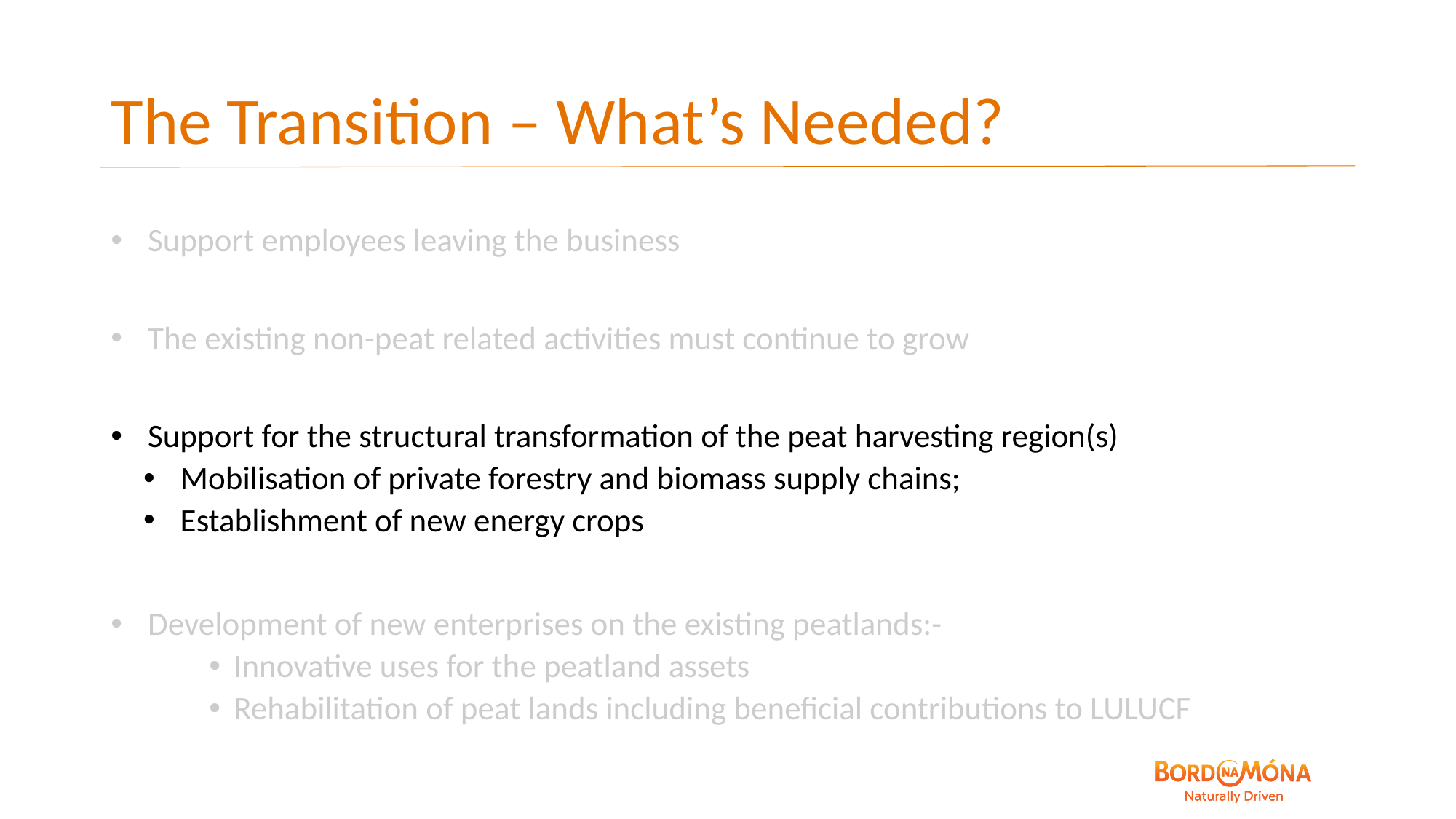

# The Transition – What’s Needed?

Support employees leaving the business

The existing non-peat related activities must continue to grow

Support for the structural transformation of the peat harvesting region(s)
Mobilisation of private forestry and biomass supply chains;
Establishment of new energy crops

Development of new enterprises on the existing peatlands:-
Innovative uses for the peatland assets
Rehabilitation of peat lands including beneficial contributions to LULUCF